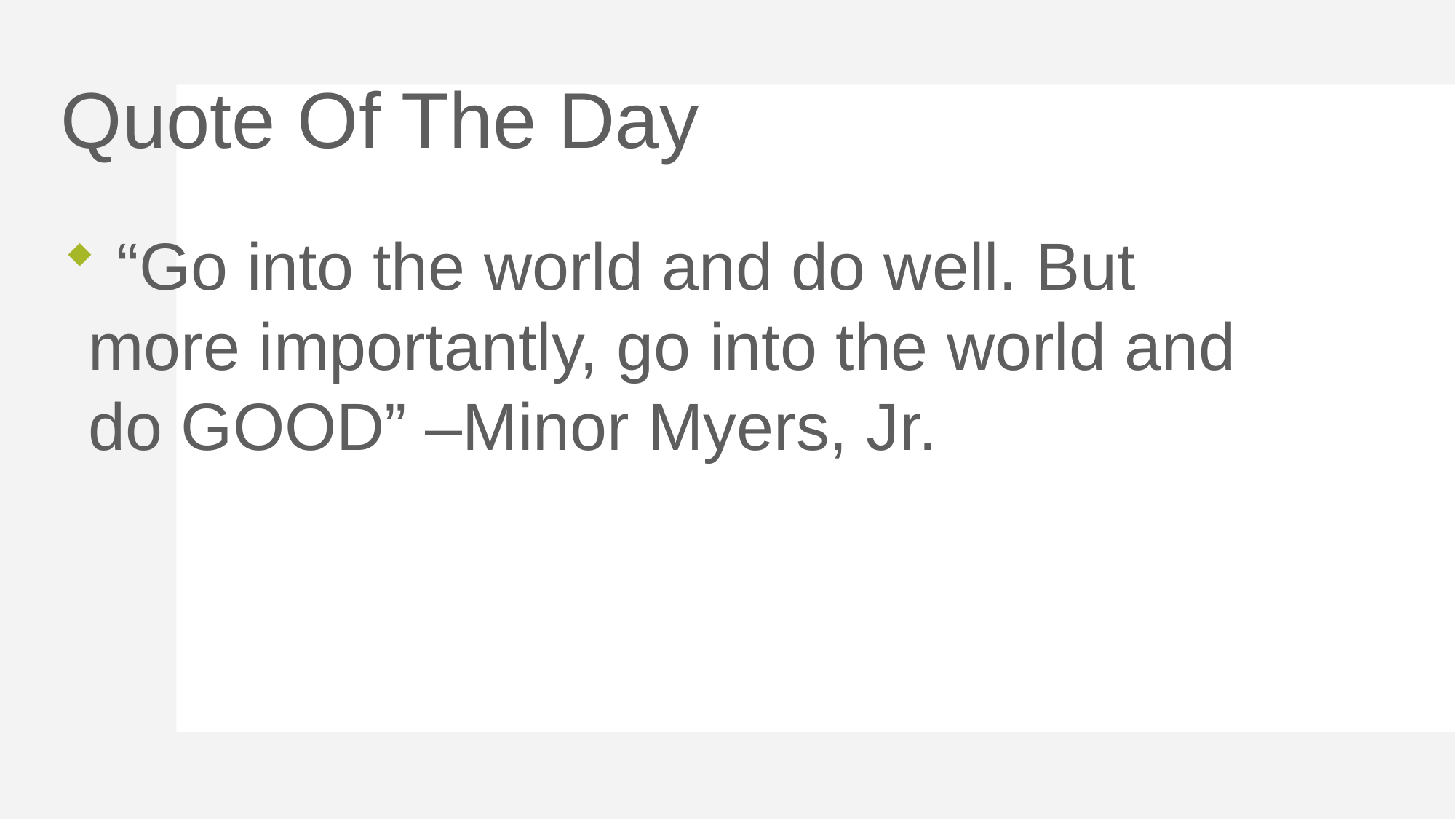

# Quote Of The Day
 “Go into the world and do well. But more importantly, go into the world and do GOOD” –Minor Myers, Jr.